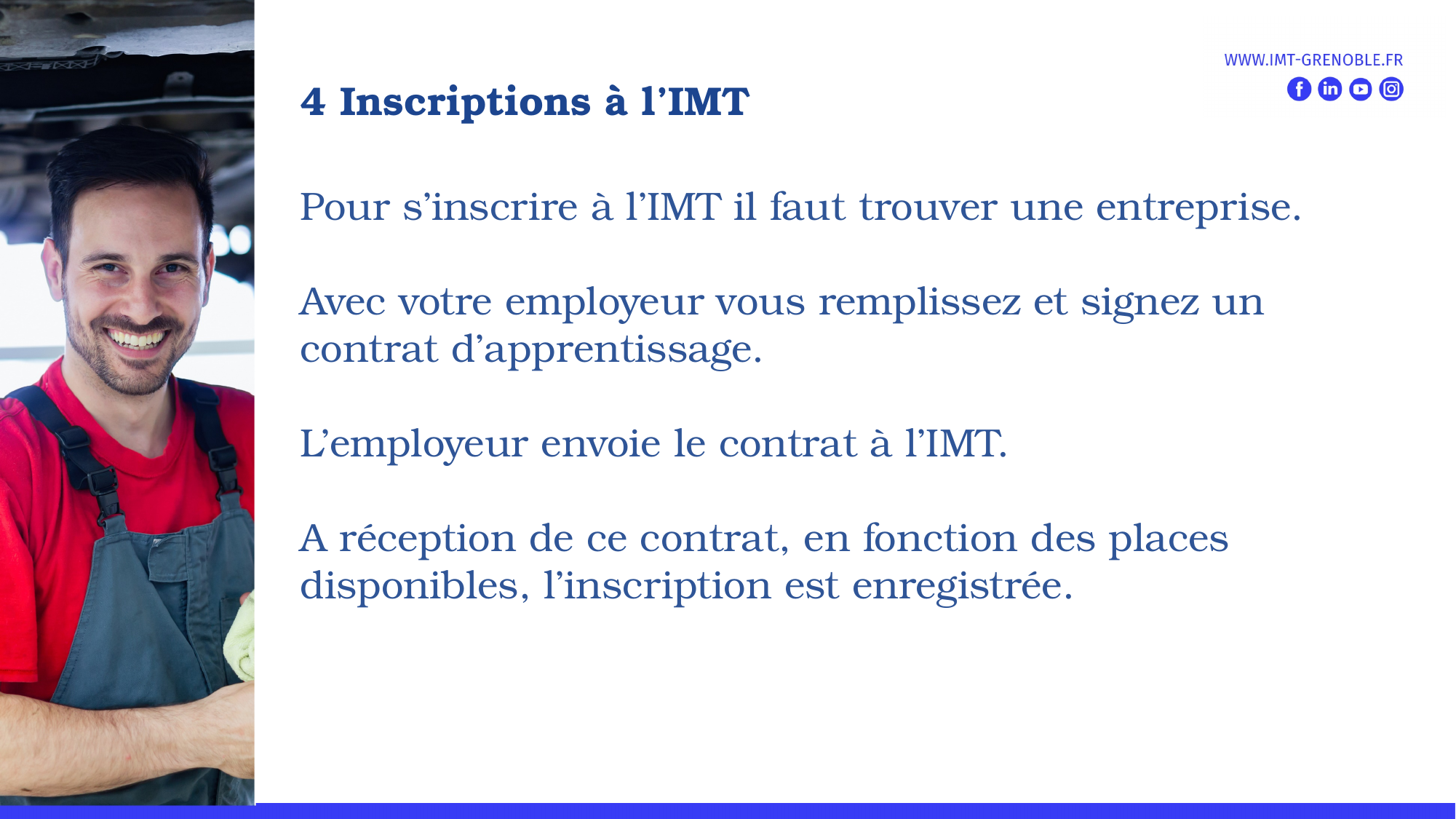

# 4 Inscriptions à l’IMT
Pour s’inscrire à l’IMT il faut trouver une entreprise.

Avec votre employeur vous remplissez et signez un contrat d’apprentissage.

L’employeur envoie le contrat à l’IMT.

A réception de ce contrat, en fonction des places disponibles, l’inscription est enregistrée.